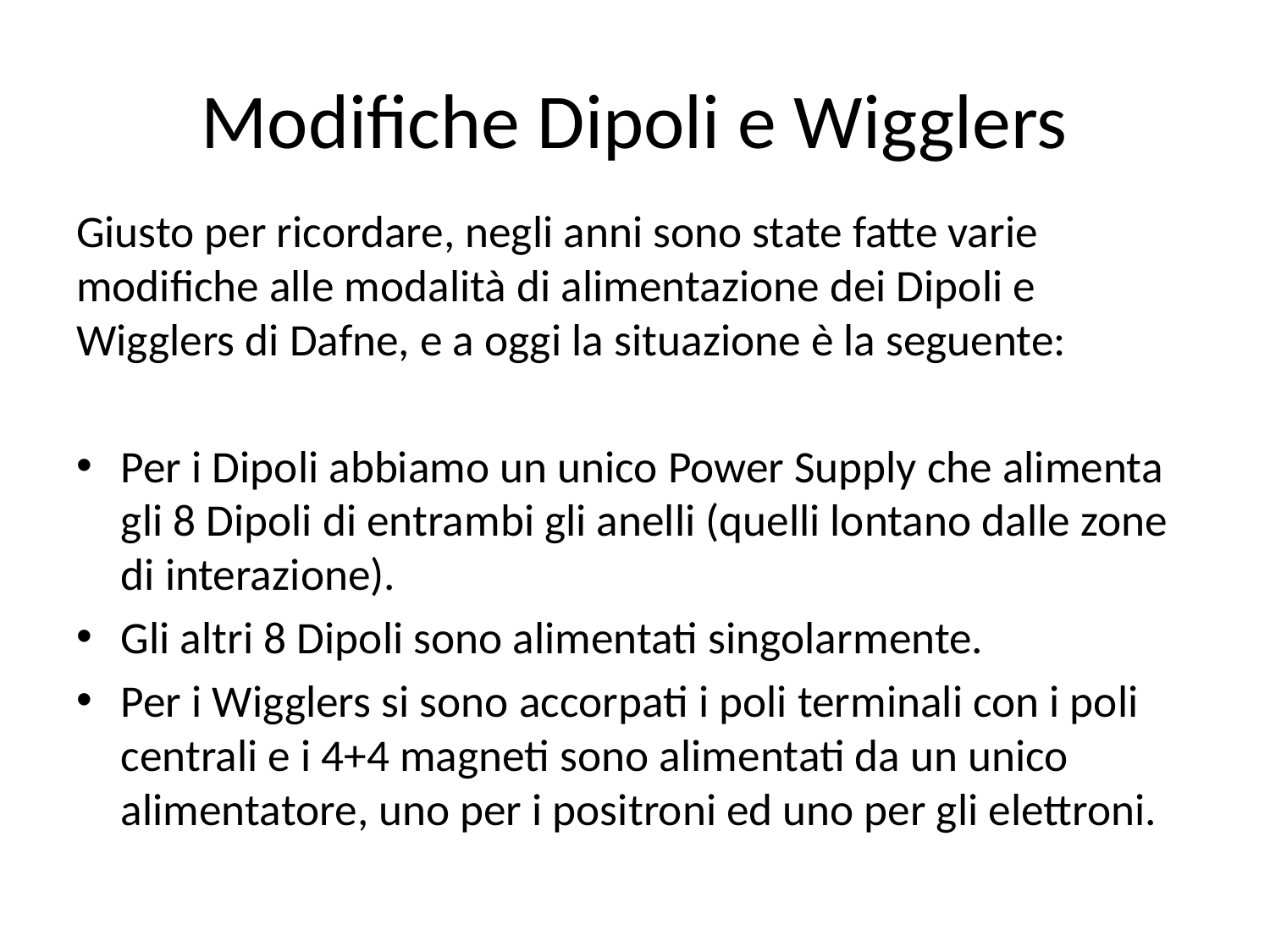

# Modifiche Dipoli e Wigglers
Giusto per ricordare, negli anni sono state fatte varie modifiche alle modalità di alimentazione dei Dipoli e Wigglers di Dafne, e a oggi la situazione è la seguente:

Per i Dipoli abbiamo un unico Power Supply che alimenta gli 8 Dipoli di entrambi gli anelli (quelli lontano dalle zone di interazione).
Gli altri 8 Dipoli sono alimentati singolarmente.
Per i Wigglers si sono accorpati i poli terminali con i poli centrali e i 4+4 magneti sono alimentati da un unico alimentatore, uno per i positroni ed uno per gli elettroni.